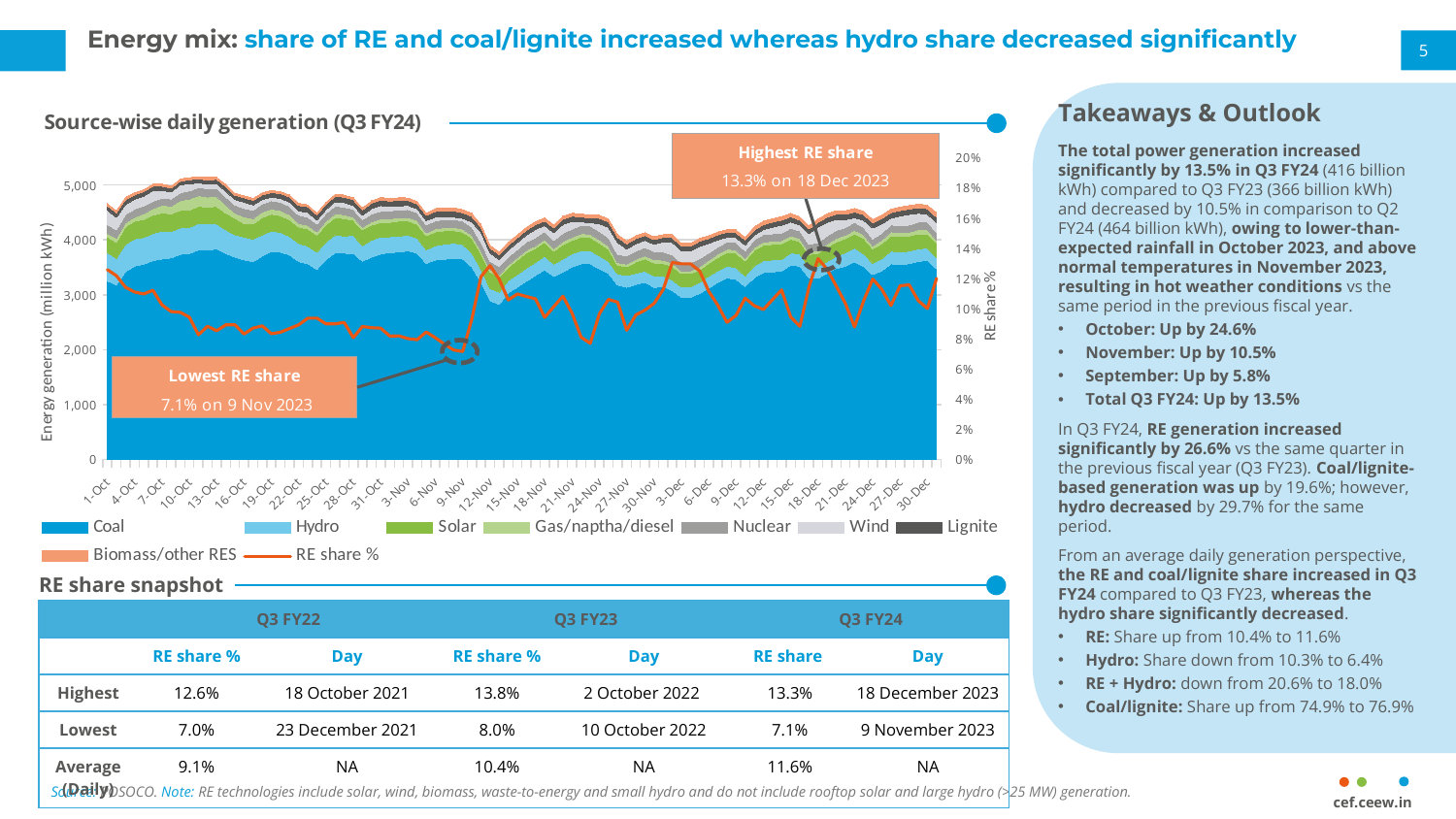

# Energy mix: share of RE and coal/lignite increased whereas hydro share decreased significantly
5

Takeaways & Outlook
The total power generation increased significantly by 13.5% in Q3 FY24 (416 billion kWh) compared to Q3 FY23 (366 billion kWh) and decreased by 10.5% in comparison to Q2 FY24 (464 billion kWh), owing to lower-than-expected rainfall in October 2023, and above normal temperatures in November 2023, resulting in hot weather conditions vs the same period in the previous fiscal year.
October: Up by 24.6%
November: Up by 10.5%
September: Up by 5.8%
Total Q3 FY24: Up by 13.5%
In Q3 FY24, RE generation increased significantly by 26.6% vs the same quarter in the previous fiscal year (Q3 FY23). Coal/lignite-based generation was up by 19.6%; however, hydro decreased by 29.7% for the same period.
From an average daily generation perspective, the RE and coal/lignite share increased in Q3 FY24 compared to Q3 FY23, whereas the hydro share significantly decreased.
RE: Share up from 10.4% to 11.6%
Hydro: Share down from 10.3% to 6.4%
RE + Hydro: down from 20.6% to 18.0%
Coal/lignite: Share up from 74.9% to 76.9%

### Chart: Source-wise daily generation (Q3 FY24)

| Category | Coal | Hydro | Solar | Gas/naptha/diesel | Nuclear | Wind | Lignite | Biomass/other RES | RE share % |
|---|---|---|---|---|---|---|---|---|---|
| 45200 | 3254.0 | 518.0 | 284.48 | 65.0 | 157.0 | 265.0 | 81.0 | 36.5199999999999 | 0.12572409354215833 |
| 45201 | 3182.0 | 484.0 | 290.18 | 78.0 | 152.0 | 224.0 | 87.0 | 37.87 | 0.12172963914400063 |
| 45202 | 3422.0 | 500.0 | 319.74 | 73.0 | 149.0 | 184.0 | 89.0 | 41.2599999999999 | 0.114064462118041 |
| 45203 | 3525.0 | 493.0 | 323.67 | 76.0 | 144.0 | 178.0 | 82.0 | 37.33 | 0.11092817452150648 |
| 45204 | 3555.0 | 489.0 | 326.969999999999 | 107.0 | 145.0 | 177.0 | 82.0 | 35.03 | 0.10961968680089466 |
| 45205 | 3623.0 | 493.0 | 334.27 | 120.0 | 136.0 | 190.0 | 83.0 | 38.1 | 0.11208461803693966 |
| 45206 | 3650.0 | 511.0 | 329.5 | 143.0 | 124.0 | 145.0 | 77.0 | 39.4999999999999 | 0.10241083881251244 |
| 45207 | 3673.0 | 478.0 | 323.21 | 140.0 | 131.0 | 126.0 | 71.0 | 38.79 | 0.09797229471993575 |
| 45208 | 3737.0 | 483.0 | 316.52 | 179.0 | 145.0 | 143.0 | 67.0 | 38.48 | 0.09747504403992954 |
| 45209 | 3751.0 | 476.0 | 313.809999999999 | 204.0 | 147.0 | 132.0 | 72.0 | 38.28 | 0.0942893482584059 |
| 45210 | 3817.0 | 484.0 | 308.49 | 200.0 | 147.0 | 81.0 | 73.0 | 35.55 | 0.08259554919899574 |
| 45211 | 3817.0 | 471.0 | 311.01 | 182.0 | 149.0 | 88.0 | 73.0 | 55.1099999999999 | 0.08824512448213409 |
| 45212 | 3835.0 | 456.0 | 317.04 | 183.0 | 147.0 | 85.0 | 81.0 | 36.1 | 0.0852389234534468 |
| 45213 | 3755.0 | 430.0 | 304.789999999999 | 148.0 | 145.0 | 104.0 | 89.0 | 38.32 | 0.08917036124057891 |
| 45214 | 3687.0 | 409.0 | 300.89 | 92.0 | 150.0 | 97.0 | 81.0 | 35.16 | 0.08925093517173152 |
| 45215 | 3635.0 | 415.0 | 248.359999999999 | 125.0 | 149.0 | 115.0 | 81.0 | 35.86 | 0.08309777653812672 |
| 45216 | 3603.0 | 409.0 | 278.52 | 99.0 | 149.0 | 99.0 | 85.0 | 36.71 | 0.08703718878894273 |
| 45217 | 3707.0 | 386.0 | 316.349999999999 | 101.0 | 149.0 | 77.0 | 85.0 | 36.66 | 0.08851566793810615 |
| 45218 | 3788.0 | 373.0 | 307.56 | 96.0 | 150.0 | 61.0 | 85.0 | 39.57 | 0.08328962700989566 |
| 45219 | 3777.0 | 359.0 | 303.41 | 95.0 | 150.0 | 73.0 | 86.0 | 34.8299999999999 | 0.08430089540490011 |
| 45220 | 3728.0 | 337.0 | 305.71 | 92.0 | 150.0 | 74.0 | 95.0 | 38.5699999999999 | 0.0867750421137361 |
| 45221 | 3607.0 | 328.0 | 299.909999999999 | 66.0 | 150.0 | 77.0 | 100.0 | 39.38 | 0.08919308635203707 |
| 45222 | 3566.0 | 321.0 | 311.43 | 70.0 | 146.0 | 88.0 | 100.0 | 34.5699999999999 | 0.09359499676514986 |
| 45223 | 3462.0 | 314.0 | 313.46 | 56.0 | 144.0 | 71.0 | 98.0 | 36.54 | 0.09365962180200223 |
| 45224 | 3642.0 | 319.0 | 314.25 | 68.0 | 140.0 | 70.0 | 97.0 | 36.75 | 0.08982291444420738 |
| 45225 | 3763.0 | 328.0 | 318.56 | 68.0 | 139.0 | 78.0 | 100.0 | 37.55 | 0.08983860052854756 |
| 45226 | 3757.0 | 313.0 | 316.17 | 72.0 | 139.0 | 83.0 | 98.0 | 38.01 | 0.09077318538758933 |
| 45227 | 3754.0 | 327.0 | 277.0 | 60.0 | 139.0 | 72.0 | 103.0 | 35.2499999999999 | 0.08060202422780427 |
| 45228 | 3614.0 | 281.0 | 288.63 | 49.0 | 139.0 | 76.0 | 101.0 | 39.61 | 0.08810349938102628 |
| 45229 | 3686.0 | 309.0 | 274.07 | 64.0 | 139.0 | 97.0 | 103.0 | 40.21 | 0.08727834508985034 |
| 45230 | 3743.0 | 314.0 | 264.83 | 61.0 | 139.0 | 103.0 | 101.0 | 47.4499999999999 | 0.0870009720779003 |
| 45231 | 3770.0 | 287.0 | 263.95 | 66.0 | 140.0 | 79.0 | 101.0 | 45.38 | 0.08171360153861369 |
| 45232 | 3778.0 | 291.0 | 275.18 | 64.0 | 140.0 | 70.0 | 103.0 | 45.1 | 0.08188356538012874 |
| 45233 | 3802.0 | 283.0 | 259.45 | 65.0 | 143.0 | 74.0 | 89.0 | 47.7399999999999 | 0.08002830036173235 |
| 45234 | 3759.0 | 276.0 | 252.63 | 65.0 | 143.0 | 75.0 | 88.0 | 45.41 | 0.07930204675130313 |
| 45235 | 3572.0 | 250.0 | 257.05 | 51.0 | 143.0 | 79.0 | 95.0 | 43.12 | 0.08444446424077486 |
| 45236 | 3636.0 | 258.0 | 251.48 | 58.0 | 146.0 | 66.0 | 103.0 | 50.6999999999999 | 0.08057900980044559 |
| 45237 | 3647.0 | 277.0 | 240.86 | 60.0 | 142.0 | 53.0 | 110.0 | 56.1399999999999 | 0.07631923244657651 |
| 45238 | 3661.0 | 279.0 | 227.919999999999 | 60.0 | 144.0 | 46.0 | 108.0 | 58.16 | 0.07244201671873071 |
| 45239 | 3653.0 | 265.0 | 224.079999999999 | 57.0 | 146.0 | 47.0 | 104.0 | 54.03 | 0.0714510198654536 |
| 45240 | 3510.0 | 254.0 | 270.219999999999 | 56.0 | 148.0 | 91.0 | 99.0 | 55.94 | 0.09302968671947458 |
| 45241 | 3236.0 | 239.0 | 281.61 | 52.0 | 149.0 | 185.0 | 92.0 | 52.5499999999999 | 0.12109648345291515 |
| 45242 | 2896.0 | 220.0 | 301.46 | 48.0 | 149.0 | 147.0 | 89.0 | 52.72 | 0.12840299448142284 |
| 45243 | 2825.0 | 223.0 | 272.72 | 46.0 | 148.0 | 127.0 | 92.0 | 52.52 | 0.11944303583502366 |
| 45244 | 3039.0 | 220.0 | 239.36 | 45.0 | 148.0 | 124.0 | 90.0 | 54.93 | 0.10562105300369418 |
| 45245 | 3142.0 | 229.0 | 264.82 | 46.0 | 145.0 | 128.0 | 85.0 | 56.28 | 0.10964087790825419 |
| 45246 | 3249.0 | 239.0 | 277.679999999999 | 49.0 | 149.0 | 125.0 | 90.0 | 54.32 | 0.10796125679187318 |
| 45247 | 3356.0 | 235.0 | 256.36 | 47.0 | 149.0 | 149.0 | 87.0 | 55.86 | 0.10638906445347641 |
| 45248 | 3455.0 | 247.0 | 256.74 | 49.0 | 149.0 | 104.0 | 87.0 | 53.2599999999999 | 0.09406952965235171 |
| 45249 | 3335.0 | 225.0 | 234.47 | 48.0 | 148.0 | 138.0 | 90.0 | 60.75 | 0.1012380760979805 |
| 45250 | 3414.0 | 239.0 | 260.99 | 59.0 | 148.0 | 163.0 | 92.0 | 55.1999999999999 | 0.10814025126433305 |
| 45251 | 3509.0 | 242.0 | 240.12 | 58.0 | 149.0 | 141.0 | 93.0 | 53.8799999999999 | 0.09696834596522512 |
| 45252 | 3564.0 | 244.0 | 243.59 | 62.0 | 150.0 | 66.0 | 89.0 | 52.41 | 0.08096622679490047 |
| 45253 | 3565.0 | 242.0 | 234.839999999999 | 64.0 | 150.0 | 55.0 | 89.0 | 52.3 | 0.07684843693145298 |
| 45254 | 3470.0 | 240.0 | 232.86 | 62.0 | 150.0 | 141.0 | 97.0 | 55.34 | 0.09648846724517782 |
| 45255 | 3391.0 | 220.0 | 223.22 | 59.0 | 149.0 | 188.0 | 102.0 | 53.9799999999999 | 0.1060599151885459 |
| 45256 | 3178.0 | 203.0 | 157.07 | 47.0 | 149.0 | 219.0 | 95.0 | 51.0499999999999 | 0.10419797419934032 |
| 45257 | 3137.0 | 214.0 | 159.09 | 50.0 | 149.0 | 125.0 | 94.0 | 57.0799999999999 | 0.08560989869942812 |
| 45258 | 3188.0 | 201.0 | 208.99 | 52.0 | 150.0 | 128.0 | 95.0 | 53.15 | 0.09571310112017742 |
| 45259 | 3232.0 | 201.0 | 224.19 | 55.0 | 150.0 | 130.0 | 87.0 | 54.8099999999999 | 0.0989356555394291 |
| 45260 | 3134.0 | 209.0 | 237.989999999999 | 59.0 | 150.0 | 131.0 | 86.0 | 50.1699999999999 | 0.10331364797050129 |
| 45261 | 3148.0 | 198.0 | 225.14 | 60.0 | 150.0 | 183.0 | 80.0 | 53.01 | 0.11255384840681938 |
| 45262 | 3079.0 | 190.0 | 249.54 | 60.0 | 150.0 | 227.0 | 85.0 | 58.4599999999999 | 0.1305196389363259 |
| 45263 | 2952.0 | 192.0 | 241.79 | 50.0 | 149.0 | 215.0 | 88.0 | 54.2499999999999 | 0.12963846130429926 |
| 45264 | 2952.0 | 192.0 | 241.79 | 50.0 | 149.0 | 215.0 | 88.0 | 54.2499999999999 | 0.12963846130429926 |
| 45265 | 3026.0 | 203.0 | 227.2 | 55.0 | 150.0 | 224.0 | 91.0 | 51.8 | 0.12487586891757696 |
| 45266 | 3122.0 | 218.0 | 231.6 | 61.0 | 130.0 | 173.0 | 92.0 | 49.3999999999999 | 0.11135638950208485 |
| 45267 | 3226.0 | 213.0 | 241.44 | 65.0 | 123.0 | 132.0 | 94.0 | 49.87 | 0.10214245555955032 |
| 45268 | 3306.0 | 217.0 | 250.58 | 62.0 | 131.0 | 81.0 | 92.0 | 48.78 | 0.09081358813473532 |
| 45269 | 3282.0 | 214.0 | 259.679999999999 | 61.0 | 136.0 | 87.0 | 90.0 | 52.32 | 0.09540889526542304 |
| 45270 | 3152.0 | 189.0 | 275.64 | 48.0 | 136.0 | 106.0 | 93.0 | 51.36 | 0.10688718834855591 |
| 45271 | 3313.0 | 214.0 | 283.91 | 55.0 | 136.0 | 86.0 | 92.0 | 62.0999999999999 | 0.10184087260520366 |
| 45272 | 3405.0 | 215.0 | 281.81 | 61.0 | 137.0 | 86.0 | 92.0 | 63.42 | 0.09933359900304754 |
| 45273 | 3418.0 | 217.0 | 282.61 | 56.0 | 137.0 | 121.0 | 91.0 | 60.3899999999999 | 0.10586356376910787 |
| 45274 | 3429.0 | 212.0 | 289.33 | 56.0 | 137.0 | 145.0 | 94.0 | 62.67 | 0.11231638418079096 |
| 45275 | 3541.0 | 223.0 | 250.35 | 63.0 | 137.0 | 112.0 | 95.0 | 60.6499999999999 | 0.09437751004016064 |
| 45276 | 3520.0 | 227.0 | 221.01 | 58.0 | 137.0 | 109.0 | 91.0 | 60.02 | 0.08818163114426082 |
| 45277 | 3311.0 | 195.0 | 228.7 | 46.0 | 137.0 | 196.0 | 86.0 | 61.4599999999999 | 0.11409099869519096 |
| 45278 | 3301.0 | 215.0 | 237.81 | 59.0 | 138.0 | 283.0 | 87.0 | 62.4 | 0.13305545479226413 |
| 45279 | 3397.0 | 212.0 | 257.55 | 62.0 | 148.0 | 243.0 | 96.0 | 63.64 | 0.12595804152089998 |
| 45280 | 3480.0 | 224.0 | 257.64 | 67.0 | 144.0 | 199.0 | 96.0 | 63.53 | 0.11479816471242528 |
| 45281 | 3521.0 | 244.0 | 259.51 | 64.0 | 137.0 | 143.0 | 96.0 | 65.71 | 0.10335480396095553 |
| 45282 | 3604.0 | 250.0 | 253.44 | 69.0 | 144.0 | 83.0 | 104.0 | 64.75 | 0.08774569735728394 |
| 45283 | 3515.0 | 231.0 | 285.18 | 65.0 | 135.0 | 127.0 | 103.0 | 63.82 | 0.10519337016574586 |
| 45284 | 3368.0 | 208.0 | 263.96 | 52.0 | 126.0 | 198.0 | 98.0 | 61.04 | 0.11954285714285715 |
| 45285 | 3435.0 | 224.0 | 271.17 | 69.0 | 126.0 | 167.0 | 100.0 | 63.93 | 0.11267700455555306 |
| 45286 | 3566.0 | 231.0 | 278.5 | 72.0 | 126.0 | 123.0 | 101.0 | 63.61 | 0.1019729846462813 |
| 45287 | 3547.0 | 228.0 | 284.35 | 70.0 | 126.0 | 181.0 | 98.0 | 63.7799999999999 | 0.11507504137551568 |
| 45288 | 3566.0 | 230.0 | 277.789999999999 | 67.0 | 131.0 | 192.0 | 97.0 | 65.28 | 0.11566405177612946 |
| 45289 | 3609.0 | 230.0 | 267.34 | 82.0 | 140.0 | 157.0 | 101.0 | 64.81 | 0.10516753921073281 |
| 45290 | 3628.0 | 222.0 | 255.15 | 79.0 | 140.0 | 143.0 | 100.0 | 65.0 | 0.09998596763921722 |
| 45291 | 3477.0 | 193.0 | 272.81 | 55.0 | 143.0 | 180.0 | 95.0 | 87.3399999999999 | 0.11994936877519068 |
RE share snapshot

|  | Q3 FY22 |  | Q3 FY23 |  | Q3 FY24 |  |
| --- | --- | --- | --- | --- | --- | --- |
|  | RE share % | Day | RE share % | Day | RE share | Day |
| Highest | 12.6% | 18 October 2021 | 13.8% | 2 October 2022 | 13.3% | 18 December 2023 |
| Lowest | 7.0% | 23 December 2021 | 8.0% | 10 October 2022 | 7.1% | 9 November 2023 |
| Average (Daily) | 9.1% | NA | 10.4% | NA | 11.6% | NA |

cef.ceew.in
Source: POSOCO. Note: RE technologies include solar, wind, biomass, waste-to-energy and small hydro and do not include rooftop solar and large hydro (>25 MW) generation.